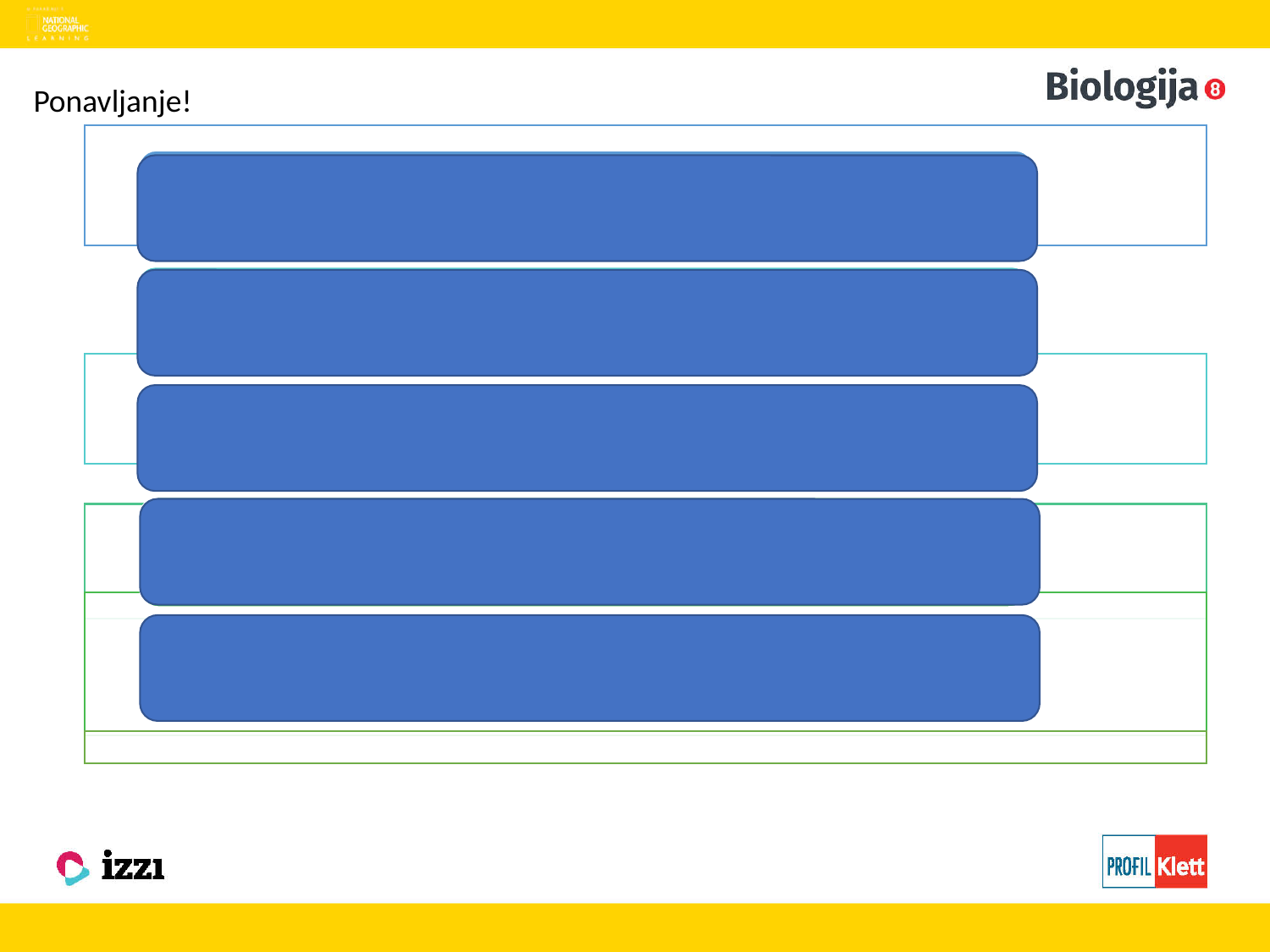

Navedi razlike između spolnog i nespolnog razmnožavanja.
Usporedi razmnožavanje između skupina sisavaca.
Objasni karakteristike razvoja mladih kod ptica i gmazova.
Zašto vodozemci i ribe imaju veći broj potomaka nego ostale skupine kralježnjaka.
Na primjeru objasni razliku između potpune i nepotpune preobrazbe kukaca.
Ponavljanje!